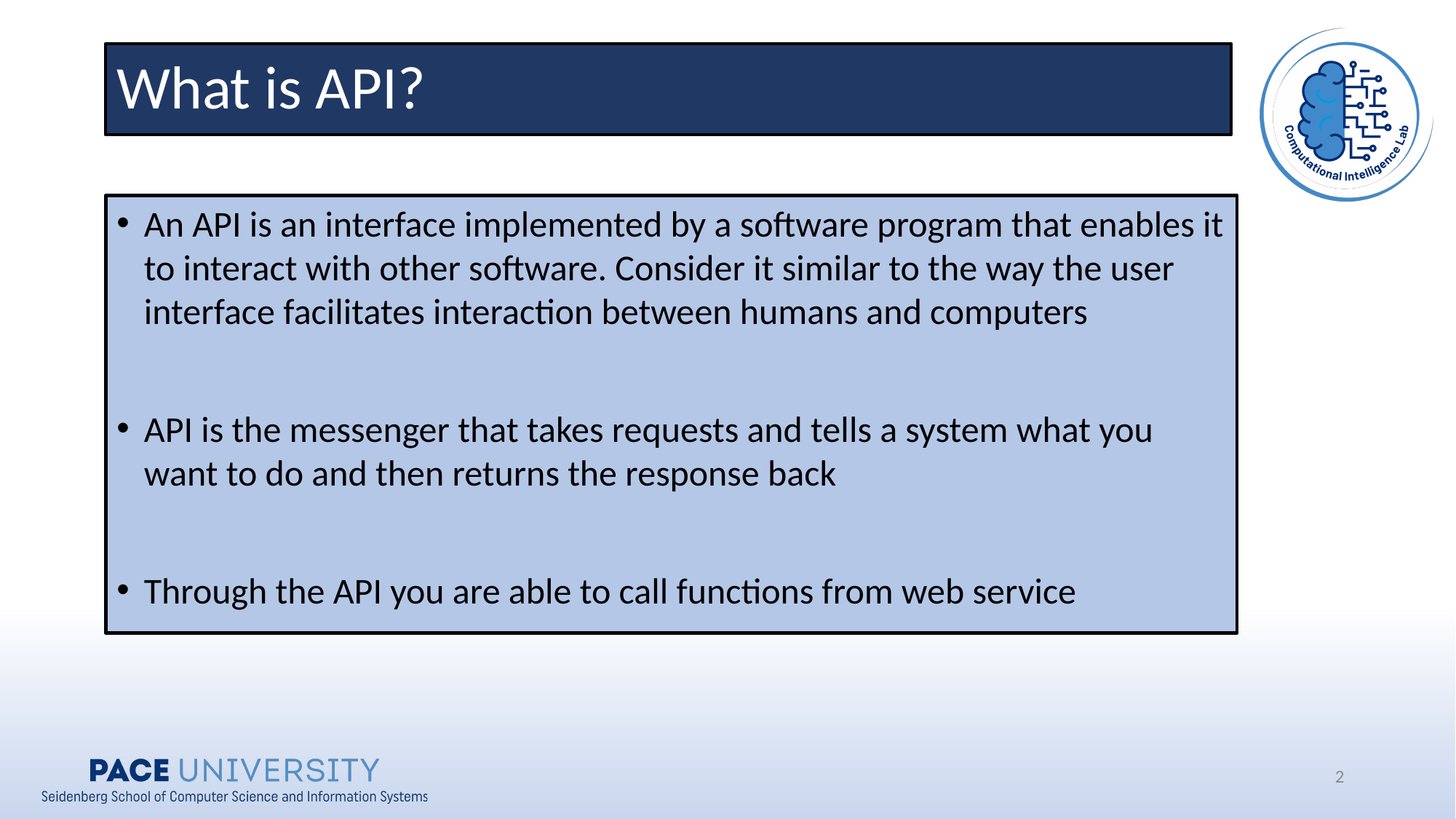

# What is API?
An API is an interface implemented by a software program that enables it to interact with other software. Consider it similar to the way the user interface facilitates interaction between humans and computers

API is the messenger that takes requests and tells a system what you want to do and then returns the response back

Through the API you are able to call functions from web service

2